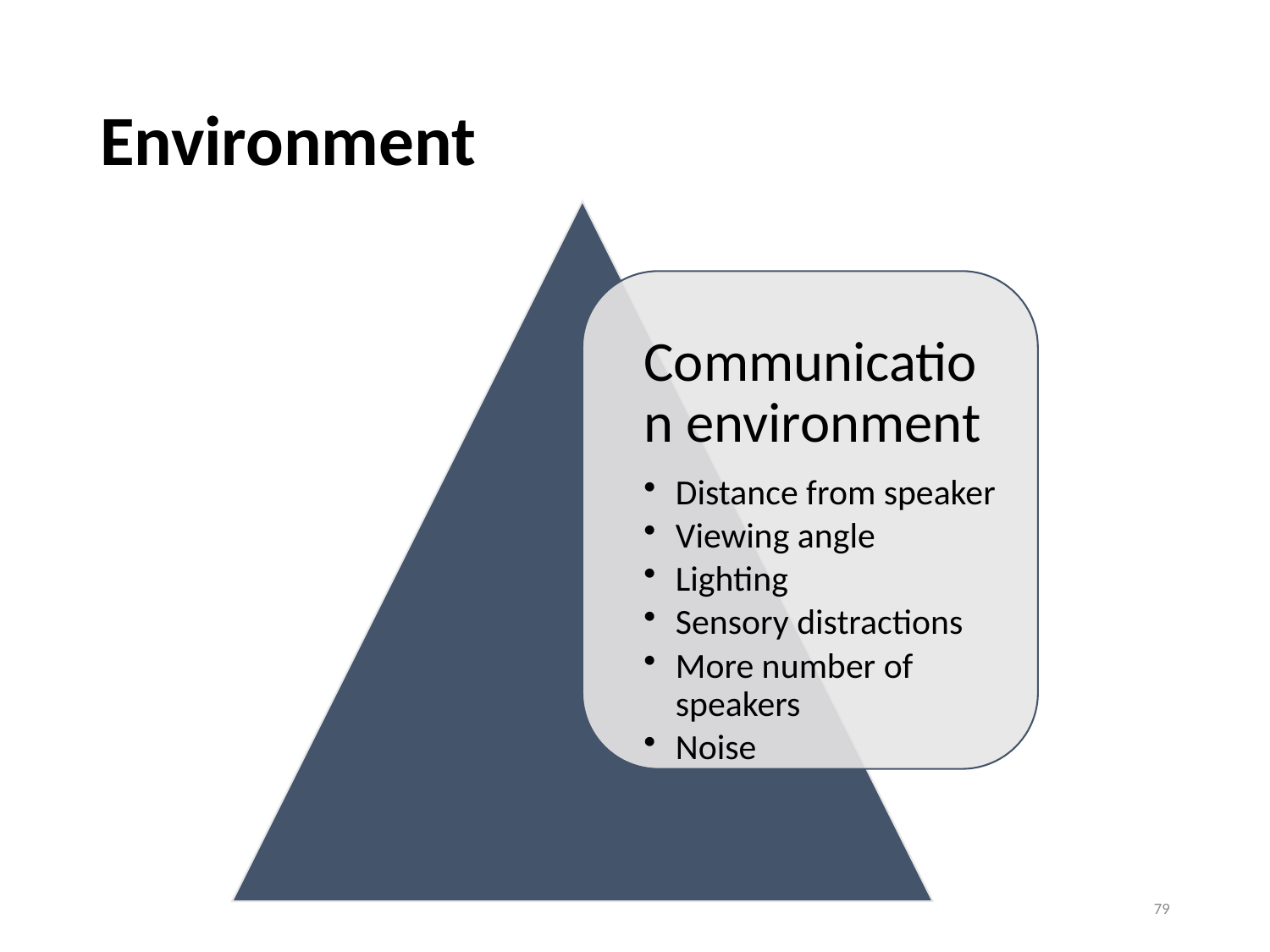

# Environment
Communication environment
Distance from speaker
Viewing angle
Lighting
Sensory distractions
More number of speakers
Noise
79